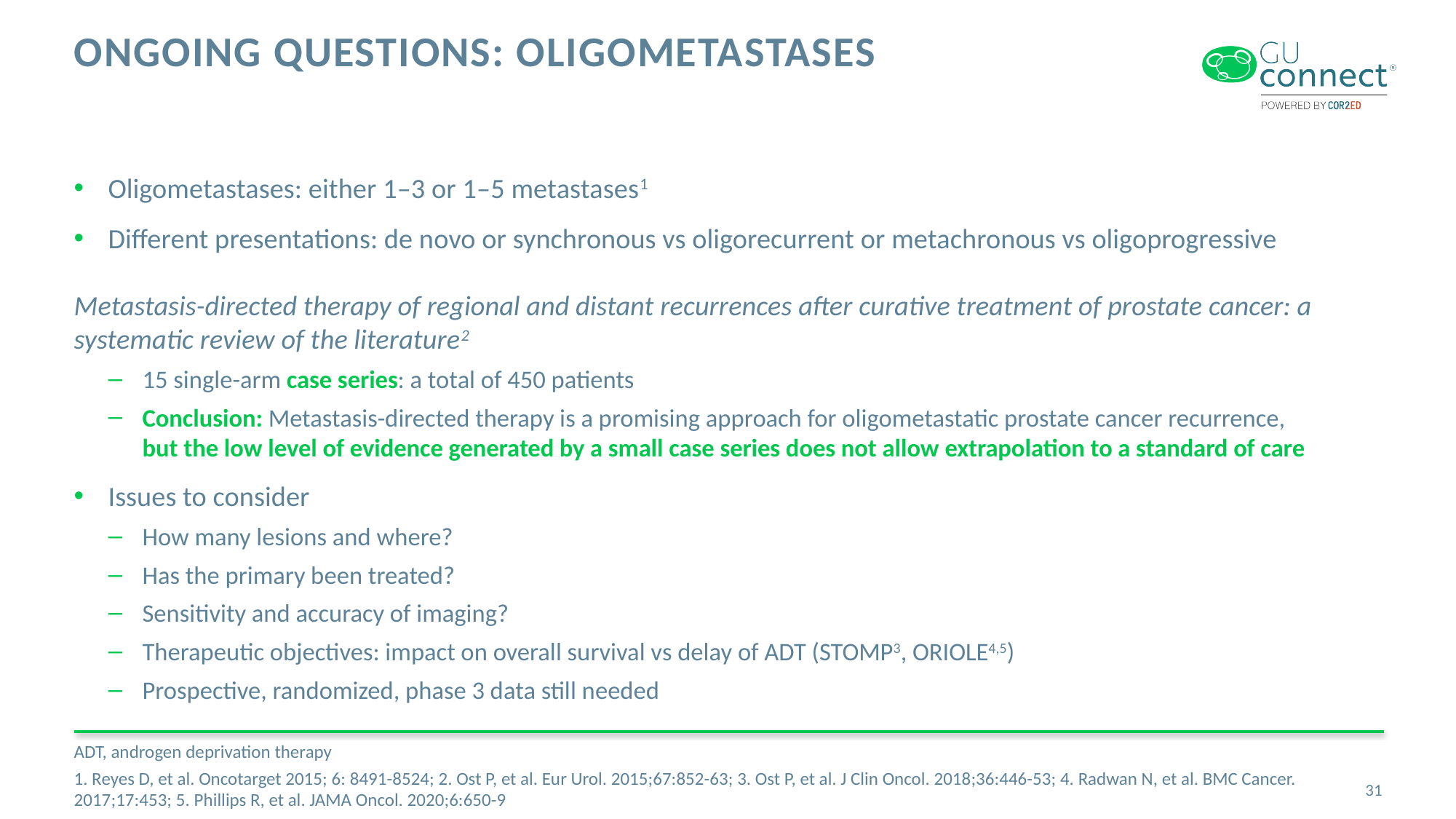

# Ongoing Questions: Oligometastases
Oligometastases: either 1–3 or 1–5 metastases1
Different presentations: de novo or synchronous vs oligorecurrent or metachronous vs oligoprogressive
Metastasis-directed therapy of regional and distant recurrences after curative treatment of prostate cancer: a systematic review of the literature2
15 single-arm case series: a total of 450 patients
Conclusion: Metastasis-directed therapy is a promising approach for oligometastatic prostate cancer recurrence,
but the low level of evidence generated by a small case series does not allow extrapolation to a standard of care
Issues to consider
How many lesions and where?
Has the primary been treated?
Sensitivity and accuracy of imaging?
Therapeutic objectives: impact on overall survival vs delay of ADT (STOMP3, ORIOLE4,5)
Prospective, randomized, phase 3 data still needed
ADT, androgen deprivation therapy
1. Reyes D, et al. Oncotarget 2015; 6: 8491-8524; 2. Ost P, et al. Eur Urol. 2015;67:852-63; 3. Ost P, et al. J Clin Oncol. 2018;36:446-53; 4. Radwan N, et al. BMC Cancer. 2017;17:453; 5. Phillips R, et al. JAMA Oncol. 2020;6:650-9
31